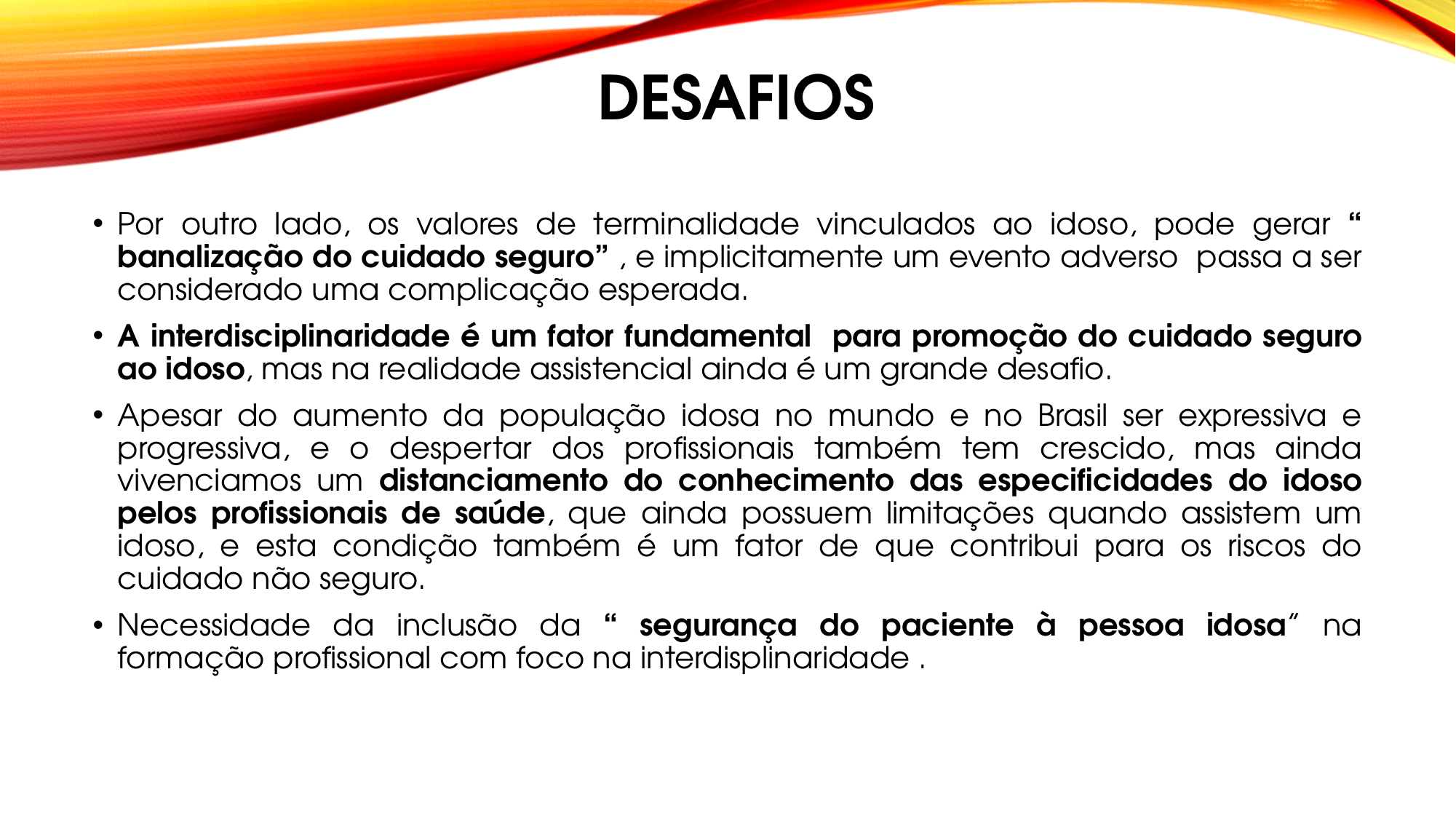

# DESAFIOS
Por outro lado, os valores de terminalidade vinculados ao idoso, pode gerar “ banalização do cuidado seguro” , e implicitamente um evento adverso  passa a ser considerado uma complicação esperada.
A interdisciplinaridade é um fator fundamental  para promoção do cuidado seguro ao idoso, mas na realidade assistencial ainda é um grande desafio.
Apesar do aumento da população idosa no mundo e no Brasil ser expressiva e progressiva, e o despertar dos profissionais também tem crescido, mas ainda vivenciamos um distanciamento do conhecimento das especificidades do idoso pelos profissionais de saúde, que ainda possuem limitações quando assistem um idoso, e esta condição também é um fator de que contribui para os riscos do cuidado não seguro.
Necessidade da inclusão da “ segurança do paciente à pessoa idosa” na formação profissional com foco na interdisplinaridade .